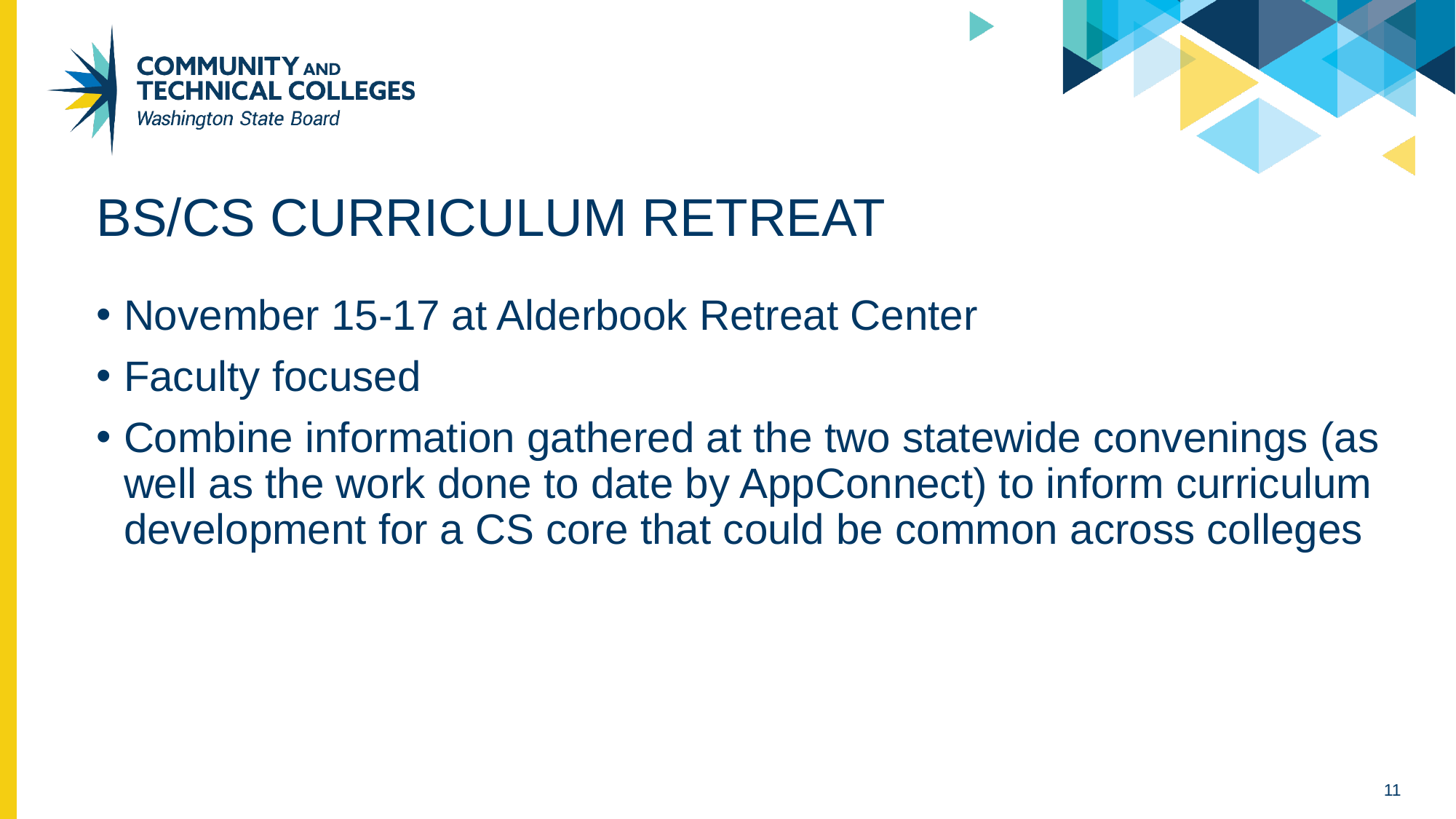

# BS/CS CURRICULUM RETREAT
November 15-17 at Alderbook Retreat Center
Faculty focused
Combine information gathered at the two statewide convenings (as well as the work done to date by AppConnect) to inform curriculum development for a CS core that could be common across colleges

11